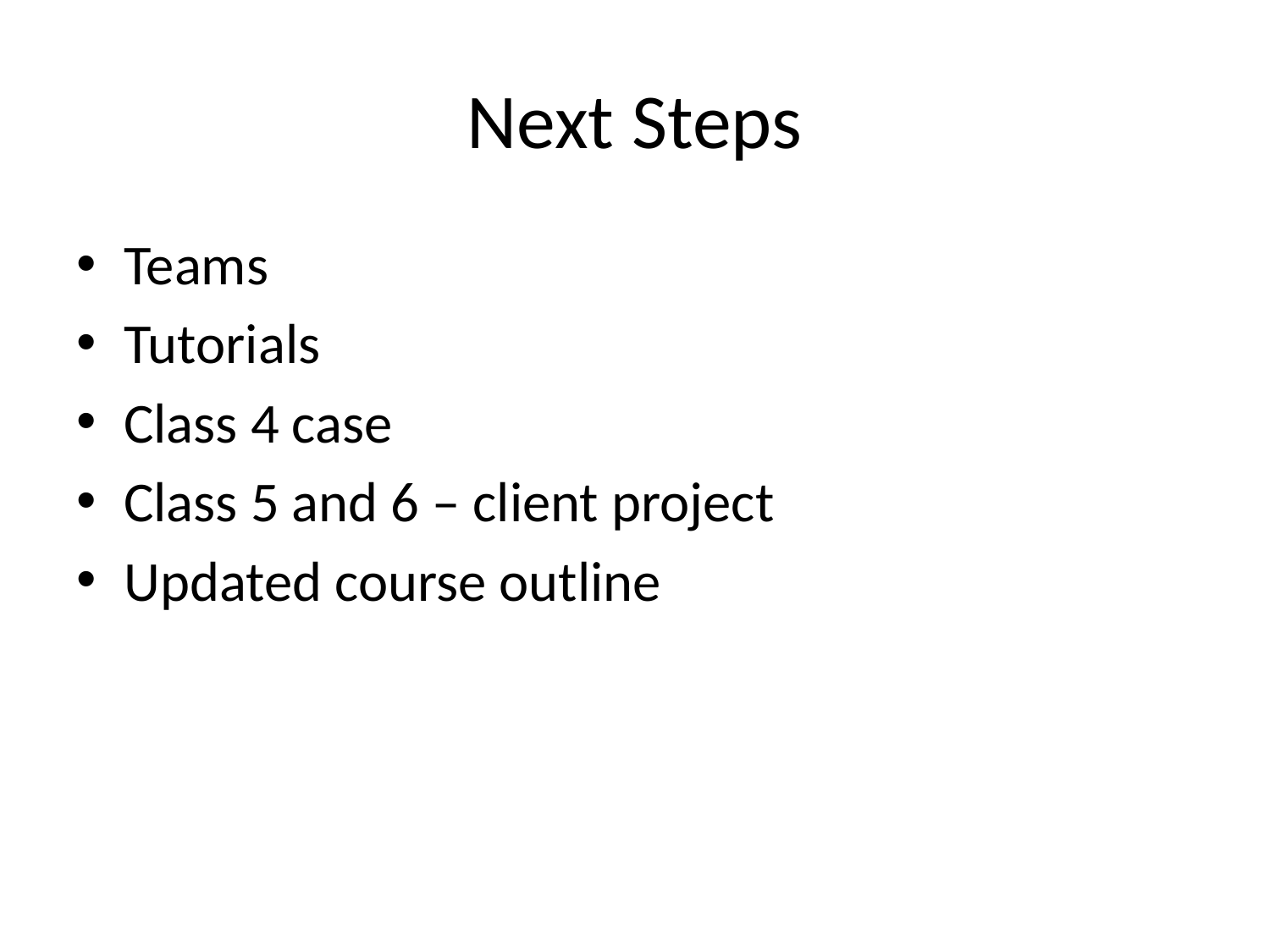

# Next Steps
Teams
Tutorials
Class 4 case
Class 5 and 6 – client project
Updated course outline